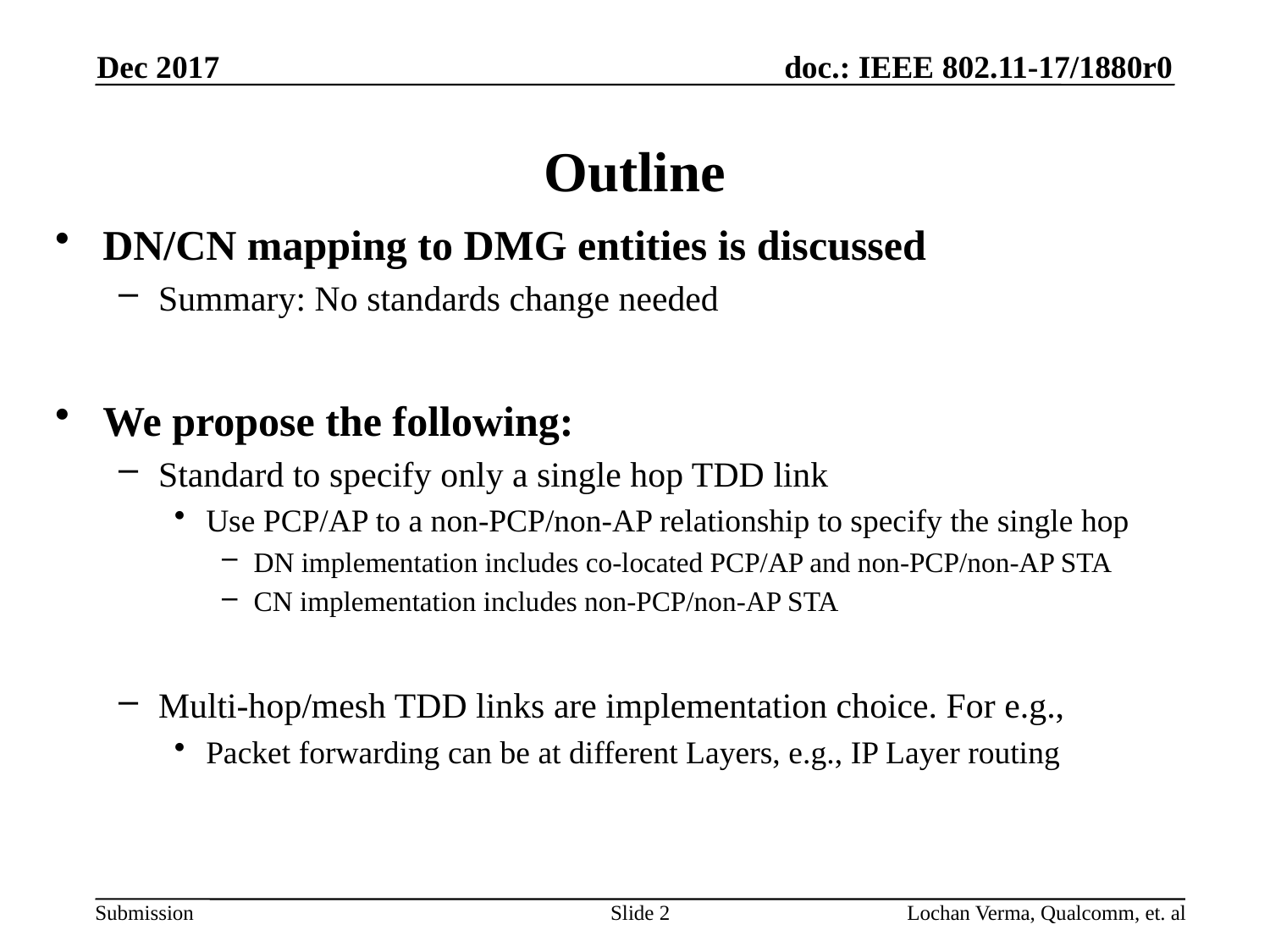

Dec 2017
# Outline
DN/CN mapping to DMG entities is discussed
Summary: No standards change needed

We propose the following:
Standard to specify only a single hop TDD link
Use PCP/AP to a non-PCP/non-AP relationship to specify the single hop
DN implementation includes co-located PCP/AP and non-PCP/non-AP STA
CN implementation includes non-PCP/non-AP STA

Multi-hop/mesh TDD links are implementation choice. For e.g.,
Packet forwarding can be at different Layers, e.g., IP Layer routing
Slide 2
Lochan Verma, Qualcomm, et. al